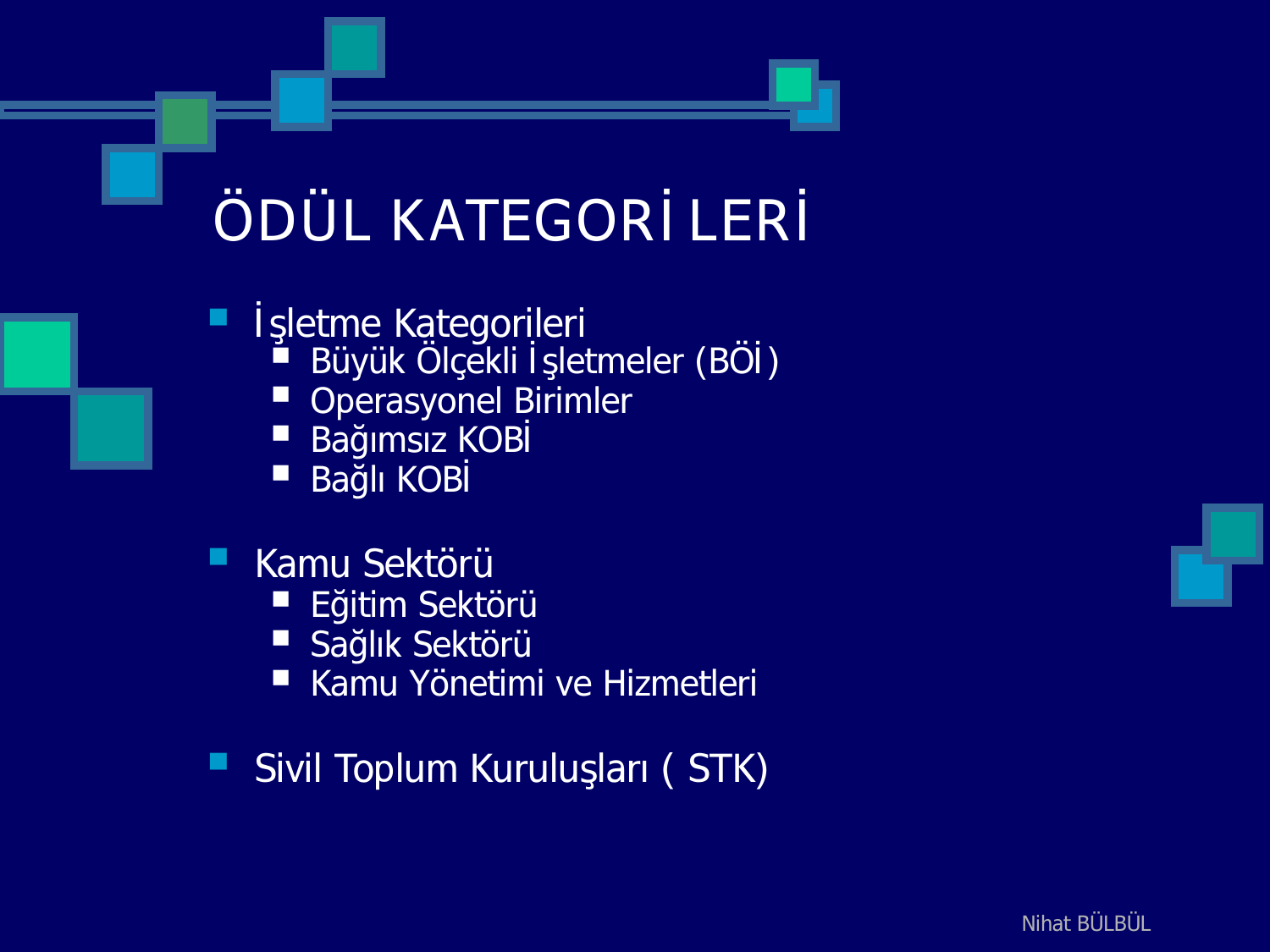

# ÖDÜL KATEGORİLERİ
İşletme Kategorileri
Büyük Ölçekli İşletmeler (BÖİ)
Operasyonel Birimler
Bağımsız KOBİ
Bağlı KOBİ

Kamu Sektörü
Eğitim Sektörü
Sağlık Sektörü
Kamu Yönetimi ve Hizmetleri

Sivil Toplum Kuruluşları ( STK)

Nihat BÜLBÜL